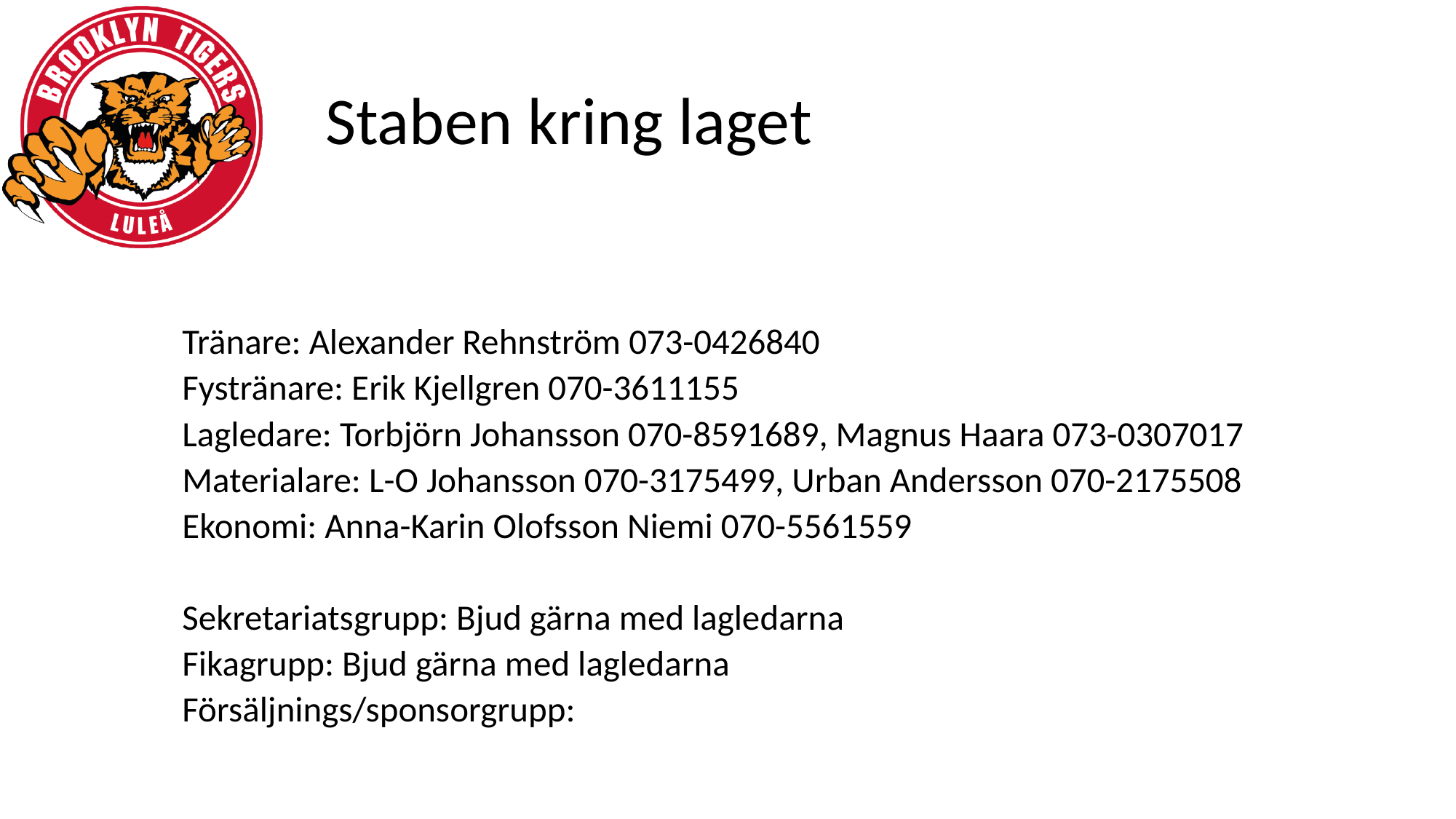

# Staben kring laget

Tränare: Alexander Rehnström 073-0426840
Fystränare: Erik Kjellgren 070-3611155
Lagledare: Torbjörn Johansson 070-8591689, Magnus Haara 073-0307017
Materialare: L-O Johansson 070-3175499, Urban Andersson 070-2175508
Ekonomi: Anna-Karin Olofsson Niemi 070-5561559

Sekretariatsgrupp: Bjud gärna med lagledarna
Fikagrupp: Bjud gärna med lagledarna
Försäljnings/sponsorgrupp: